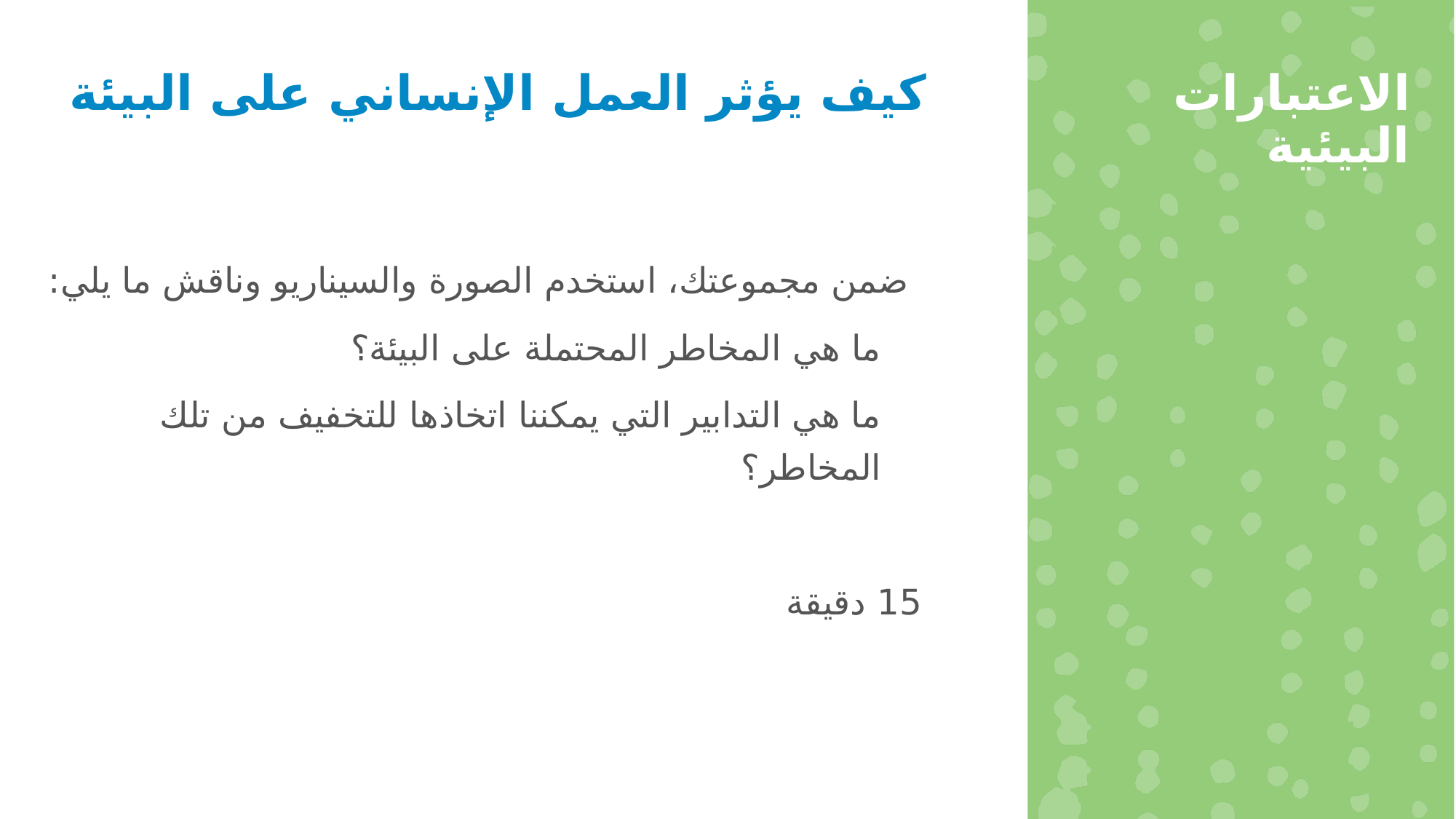

كيف يؤثر العمل الإنساني على البيئة

الاعتبارات البيئية
ضمن مجموعتك، استخدم الصورة والسيناريو وناقش ما يلي:
ما هي المخاطر المحتملة على البيئة؟
ما هي التدابير التي يمكننا اتخاذها للتخفيف من تلك المخاطر؟

15 دقيقة